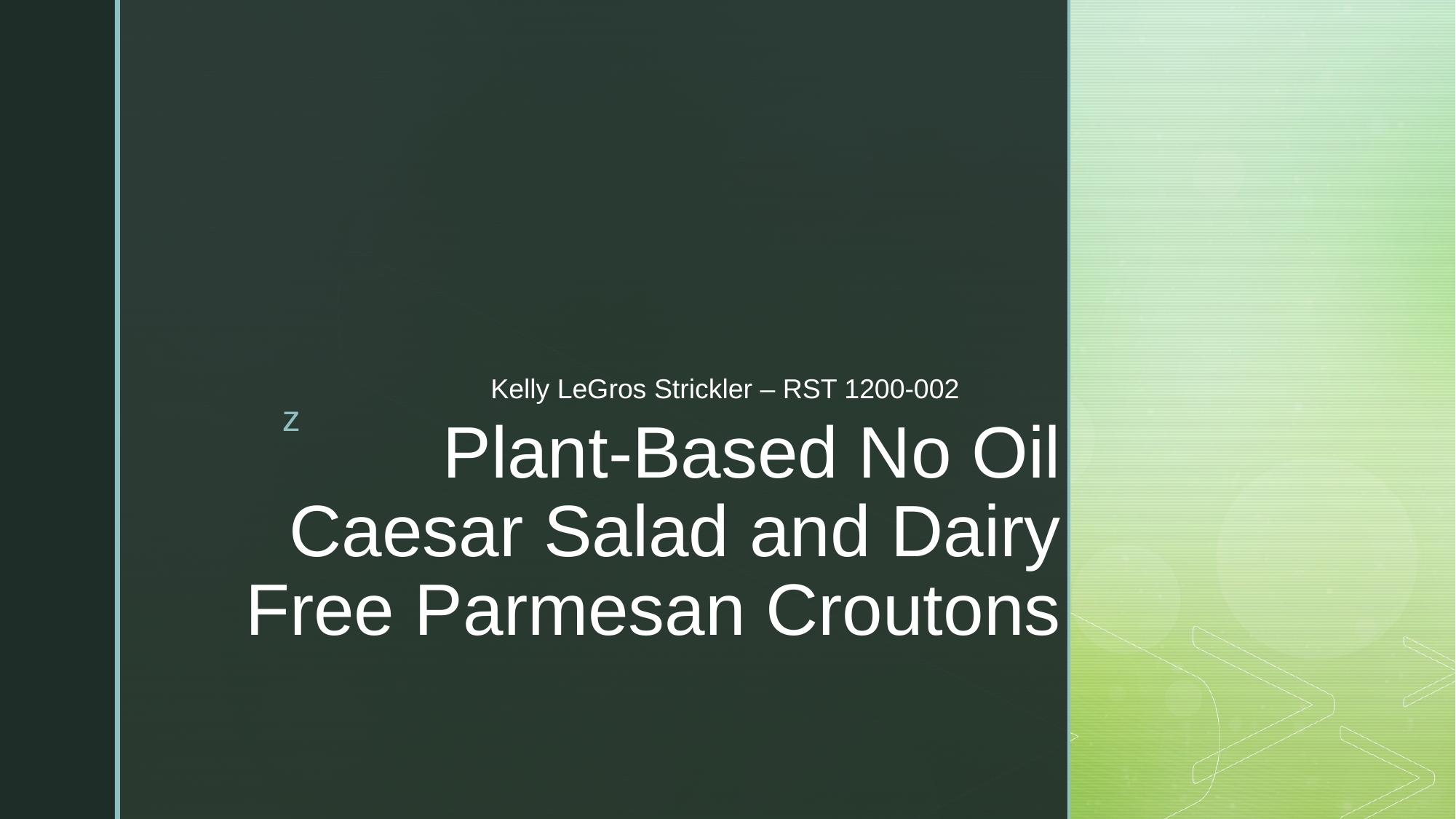

Kelly LeGros Strickler – RST 1200-002
# Plant-Based No Oil Caesar Salad and Dairy Free Parmesan Croutons